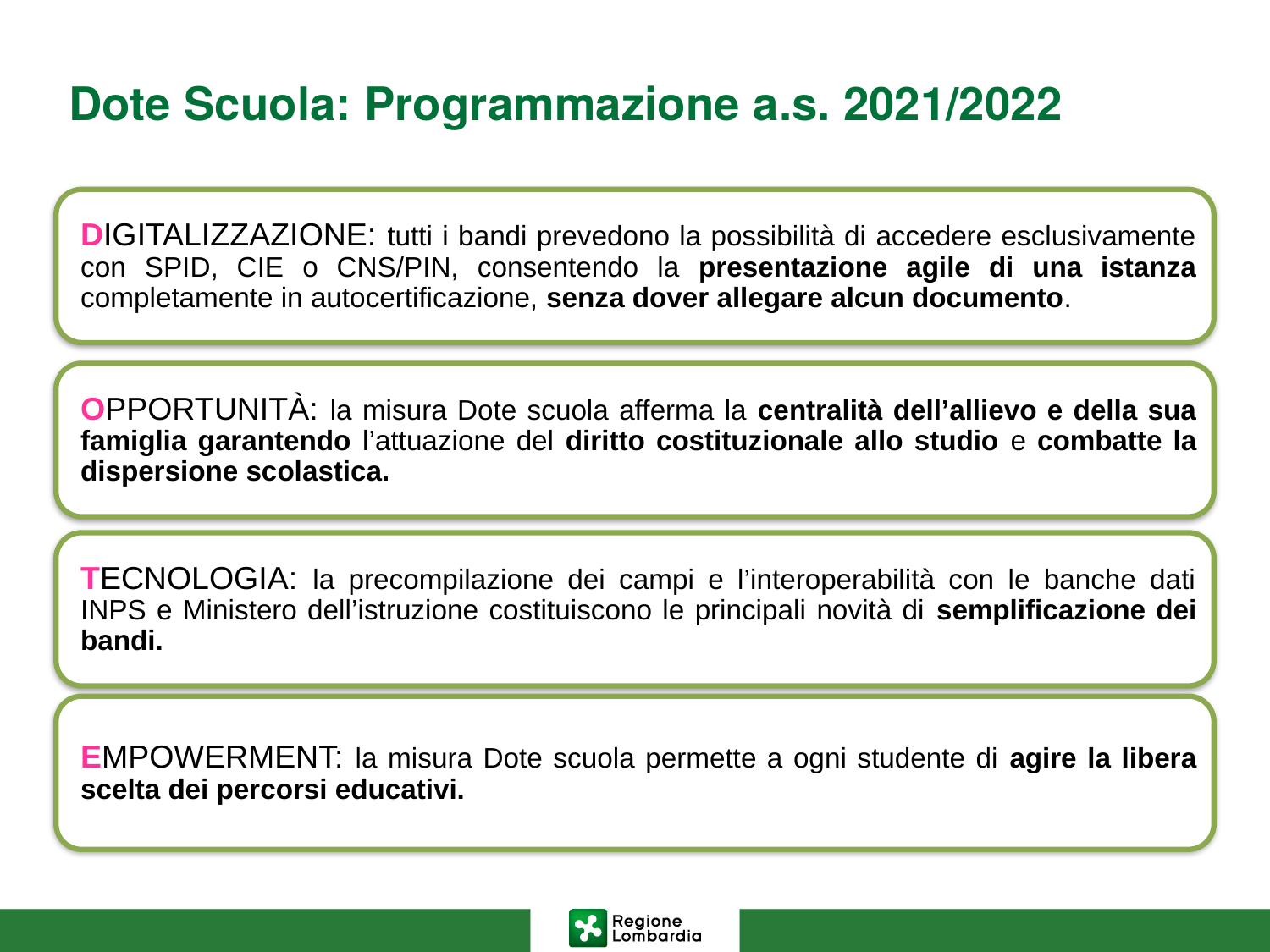

# Dote Scuola: Programmazione a.s. 2021/2022
DIGITALIZZAZIONE: tutti i bandi prevedono la possibilità di accedere esclusivamente con SPID, CIE o CNS/PIN, consentendo la presentazione agile di una istanza completamente in autocertificazione, senza dover allegare alcun documento.
OPPORTUNITÀ: la misura Dote scuola afferma la centralità dell’allievo e della sua famiglia garantendo l’attuazione del diritto costituzionale allo studio e combatte la dispersione scolastica.
TECNOLOGIA: la precompilazione dei campi e l’interoperabilità con le banche dati INPS e Ministero dell’istruzione costituiscono le principali novità di semplificazione dei bandi.
EMPOWERMENT: la misura Dote scuola permette a ogni studente di agire la libera scelta dei percorsi educativi.